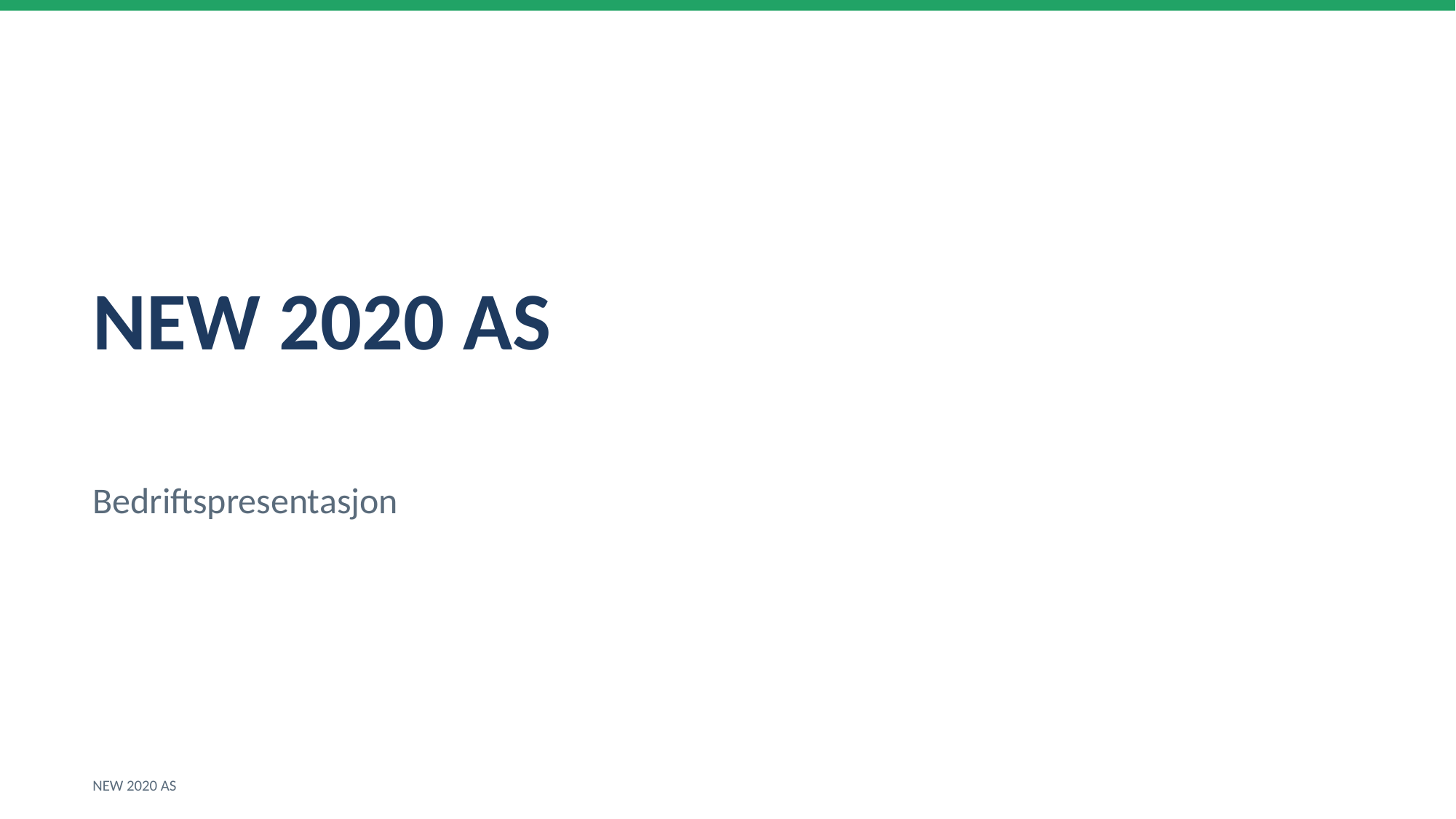

NEW 2020 AS
Bedriftspresentasjon
NEW 2020 AS